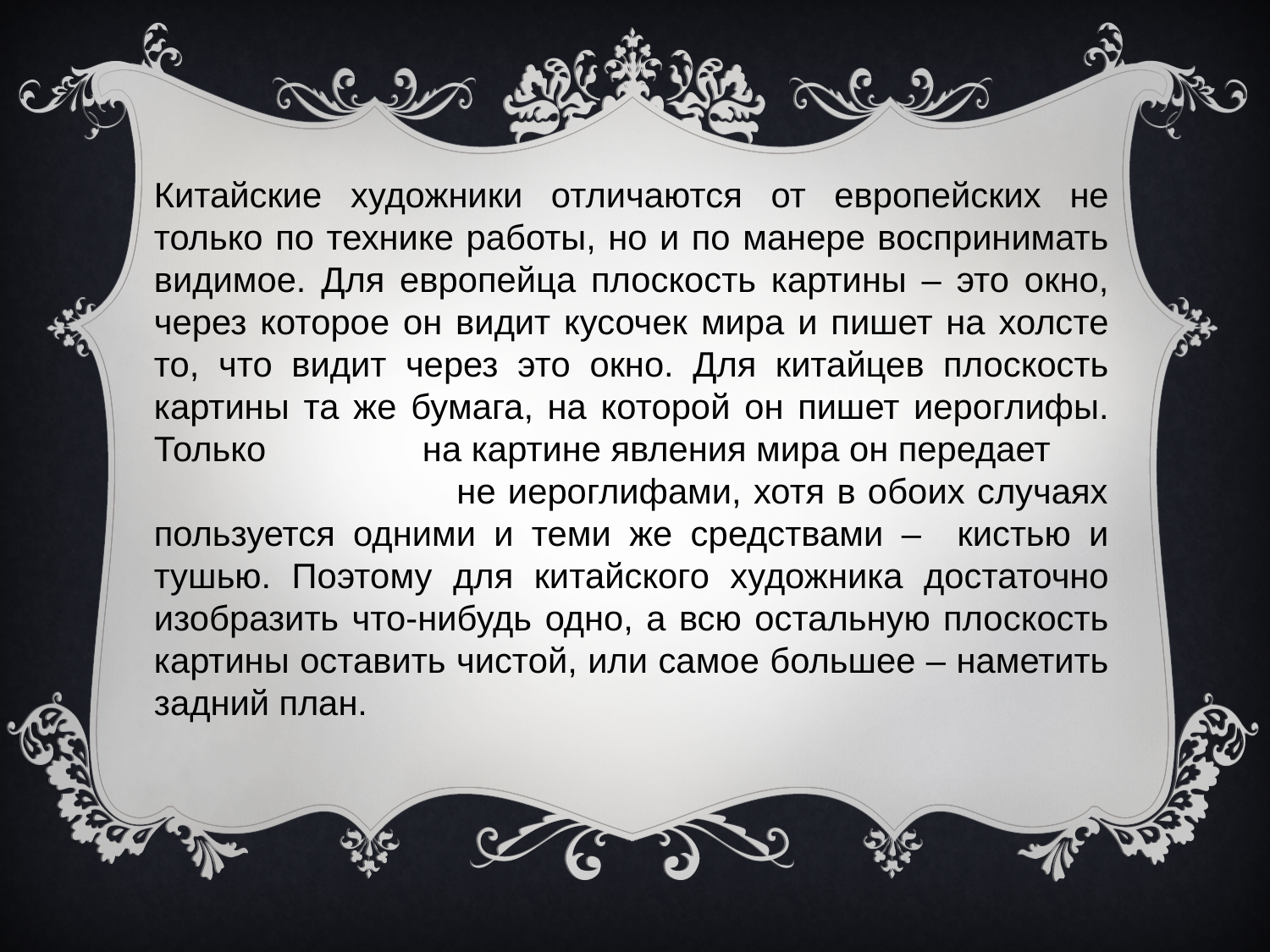

Китайские художники отличаются от европейских не только по технике работы, но и по манере воспринимать видимое. Для европейца плоскость картины – это окно, через которое он видит кусочек мира и пишет на холсте то, что видит через это окно. Для китайцев плоскость картины та же бумага, на которой он пишет иероглифы. Только                на картине явления мира он передает                                не иероглифами, хотя в обоих случаях пользуется одними и теми же средствами –  кистью и тушью. Поэтому для китайского художника достаточно изобразить что-нибудь одно, а всю остальную плоскость картины оставить чистой, или самое большее – наметить задний план.